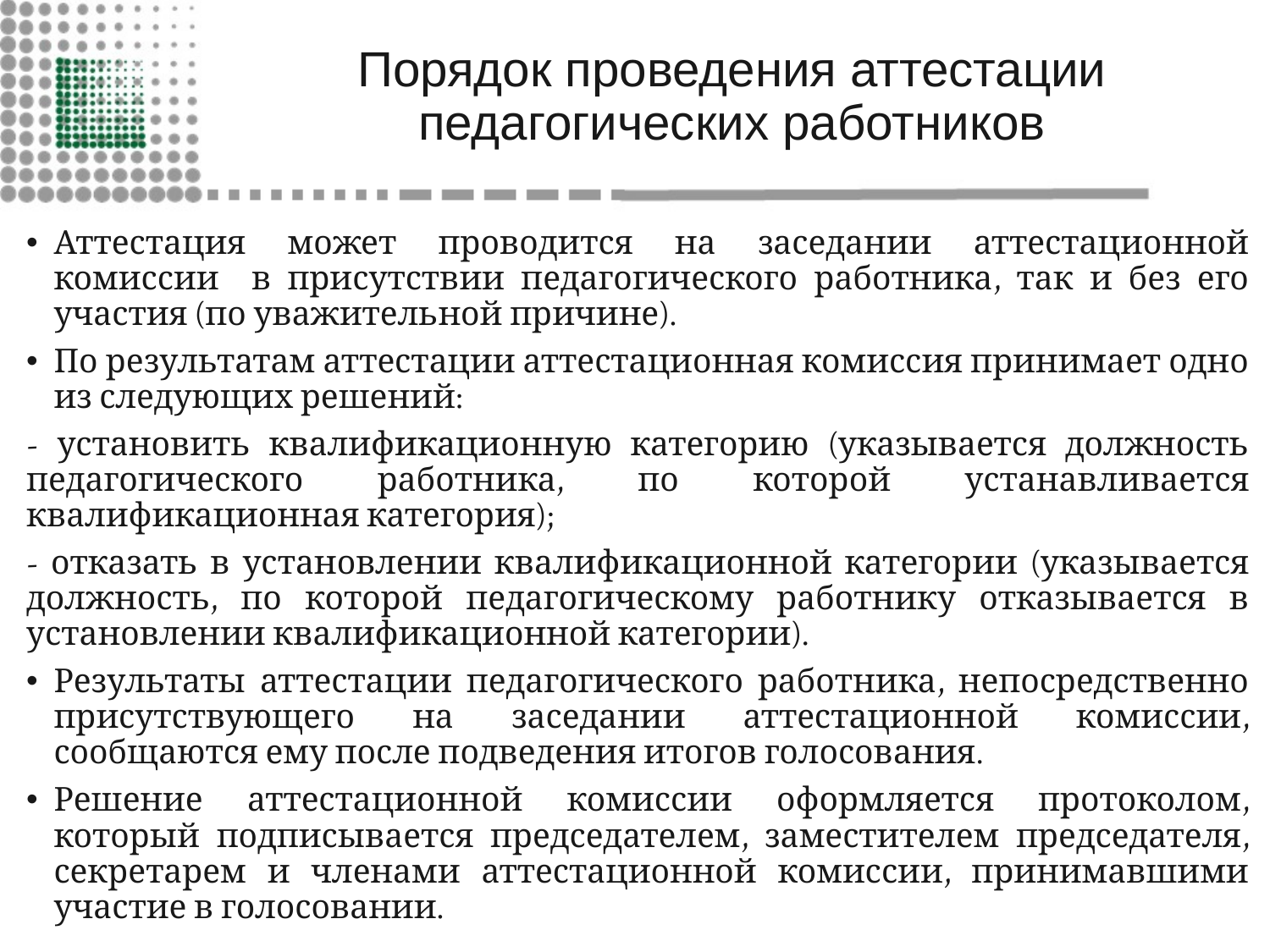

# Порядок проведения аттестации педагогических работников
Аттестация может проводится на заседании аттестационной комиссии  в присутствии педагогического работника, так и без его участия (по уважительной причине).
По результатам аттестации аттестационная комиссия принимает одно из следующих решений:
- установить квалификационную категорию (указывается должность педагогического работника, по которой устанавливается квалификационная категория);
- отказать в установлении квалификационной категории (указывается должность, по которой педагогическому работнику отказывается в установлении квалификационной категории).
Результаты аттестации педагогического работника, непосредственно присутствующего на заседании аттестационной комиссии, сообщаются ему после подведения итогов голосования.
Решение аттестационной комиссии оформляется протоколом, который подписывается председателем, заместителем председателя, секретарем и членами аттестационной комиссии, принимавшими участие в голосовании.